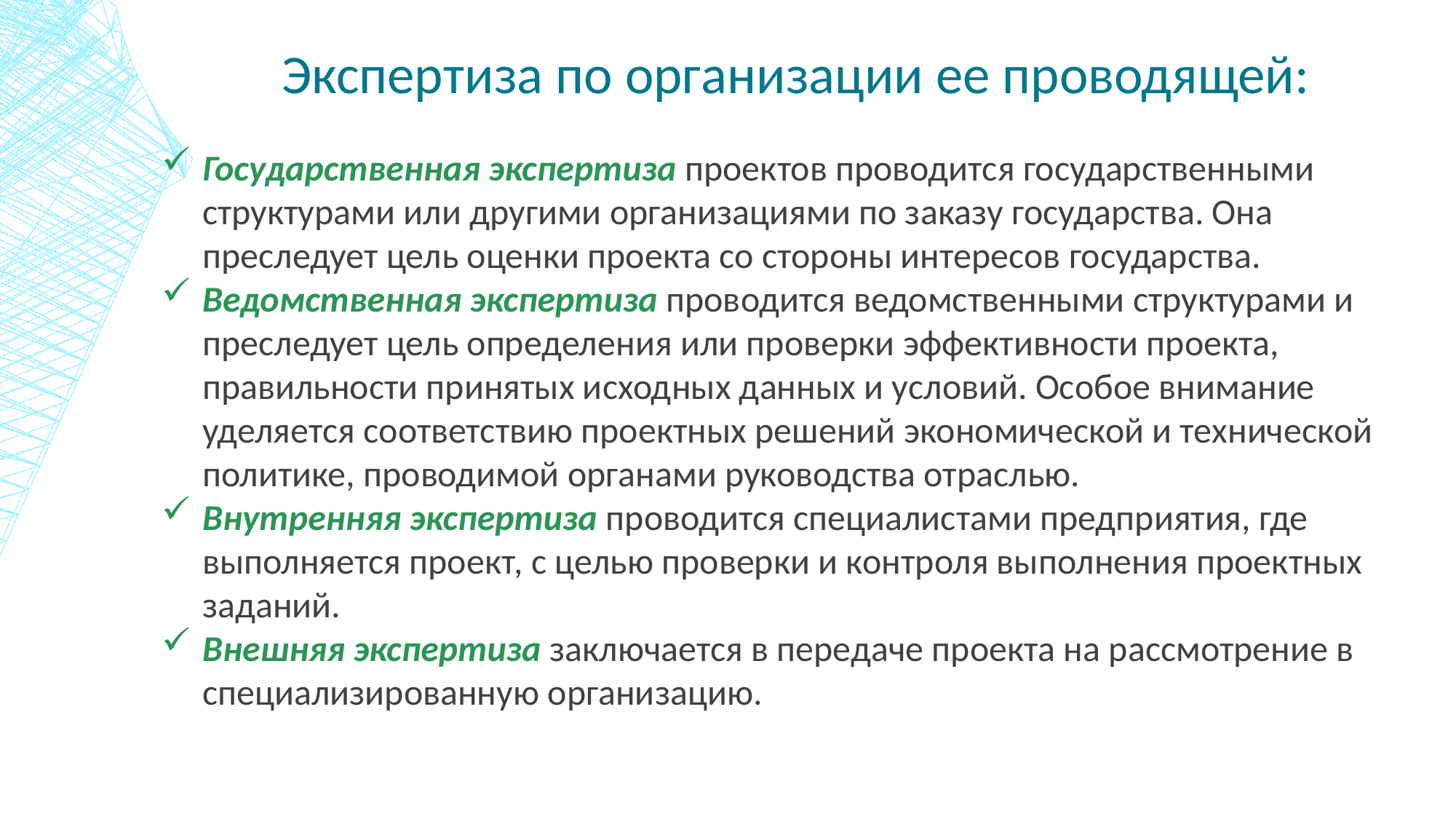

# Экспертиза по организации ее проводящей:
Государственная экспертиза проектов проводится государственными структурами или другими организациями по заказу государства. Она преследует цель оценки проекта со стороны интересов государства.
Ведомственная экспертиза проводится ведомственными структурами и преследует цель определения или проверки эффективности проекта, правильности принятых исходных данных и условий. Особое внимание уделяется соответствию проектных решений экономической и технической политике, проводимой органами руководства отраслью.
Внутренняя экспертиза проводится специалистами предприятия, где выполняется проект, с целью проверки и контроля выполнения проектных заданий.
Внешняя экспертиза заключается в передаче проекта на рассмотрение в специализированную организацию.